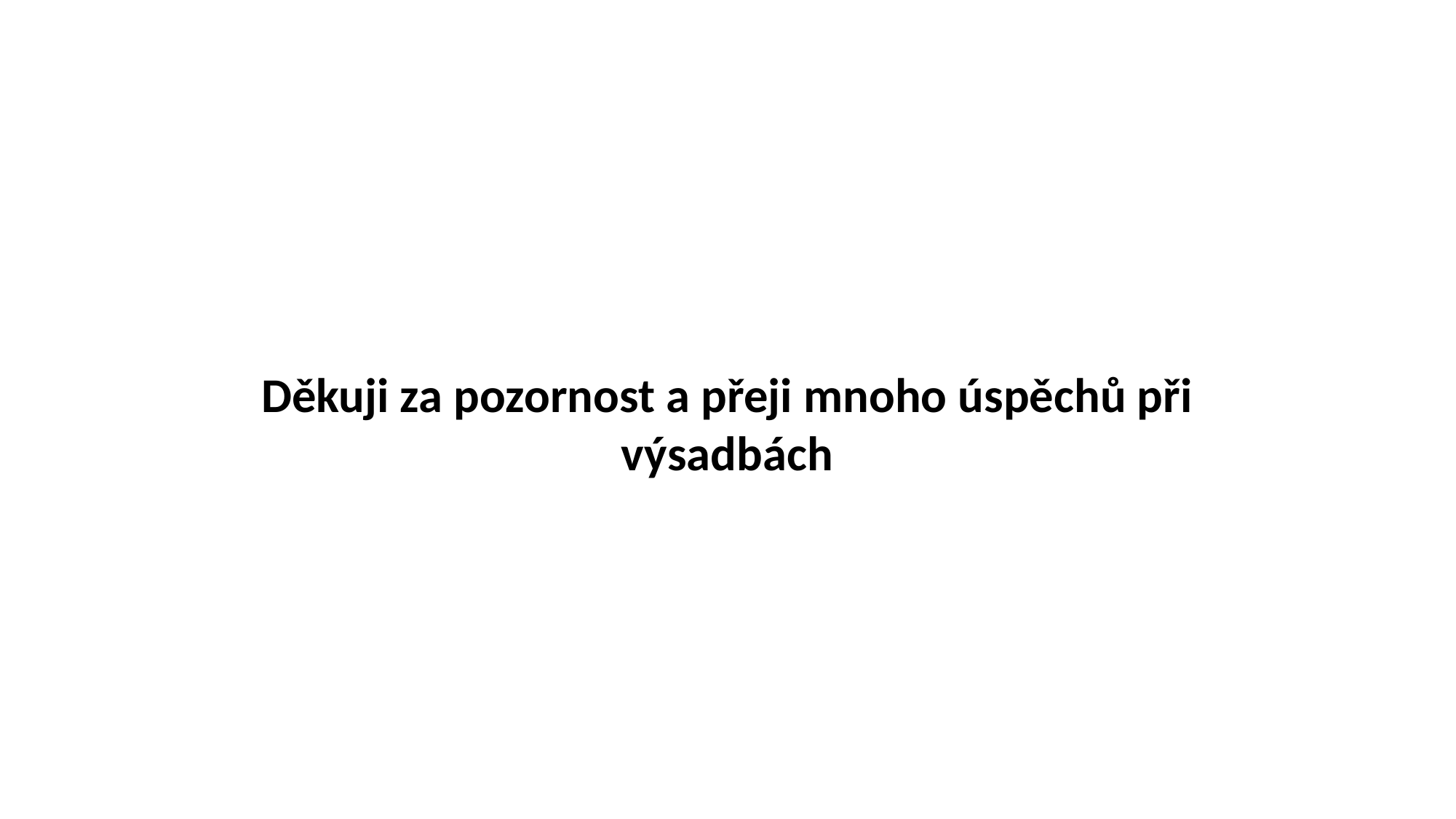

Děkuji za pozornost a přeji mnoho úspěchů při výsadbách